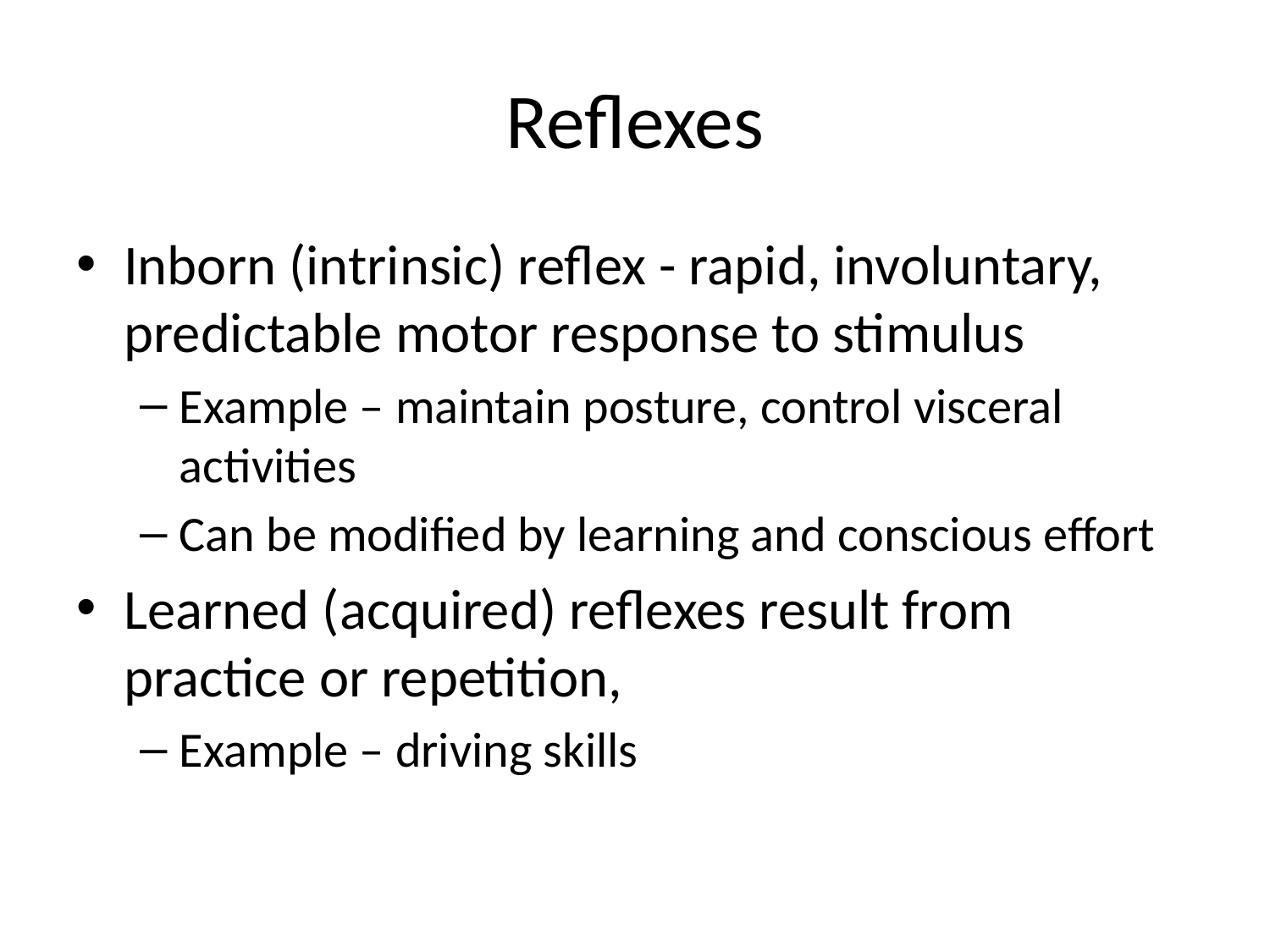

# Reflexes
Inborn (intrinsic) reflex - rapid, involuntary, predictable motor response to stimulus
Example – maintain posture, control visceral activities
Can be modified by learning and conscious effort
Learned (acquired) reflexes result from practice or repetition,
Example – driving skills